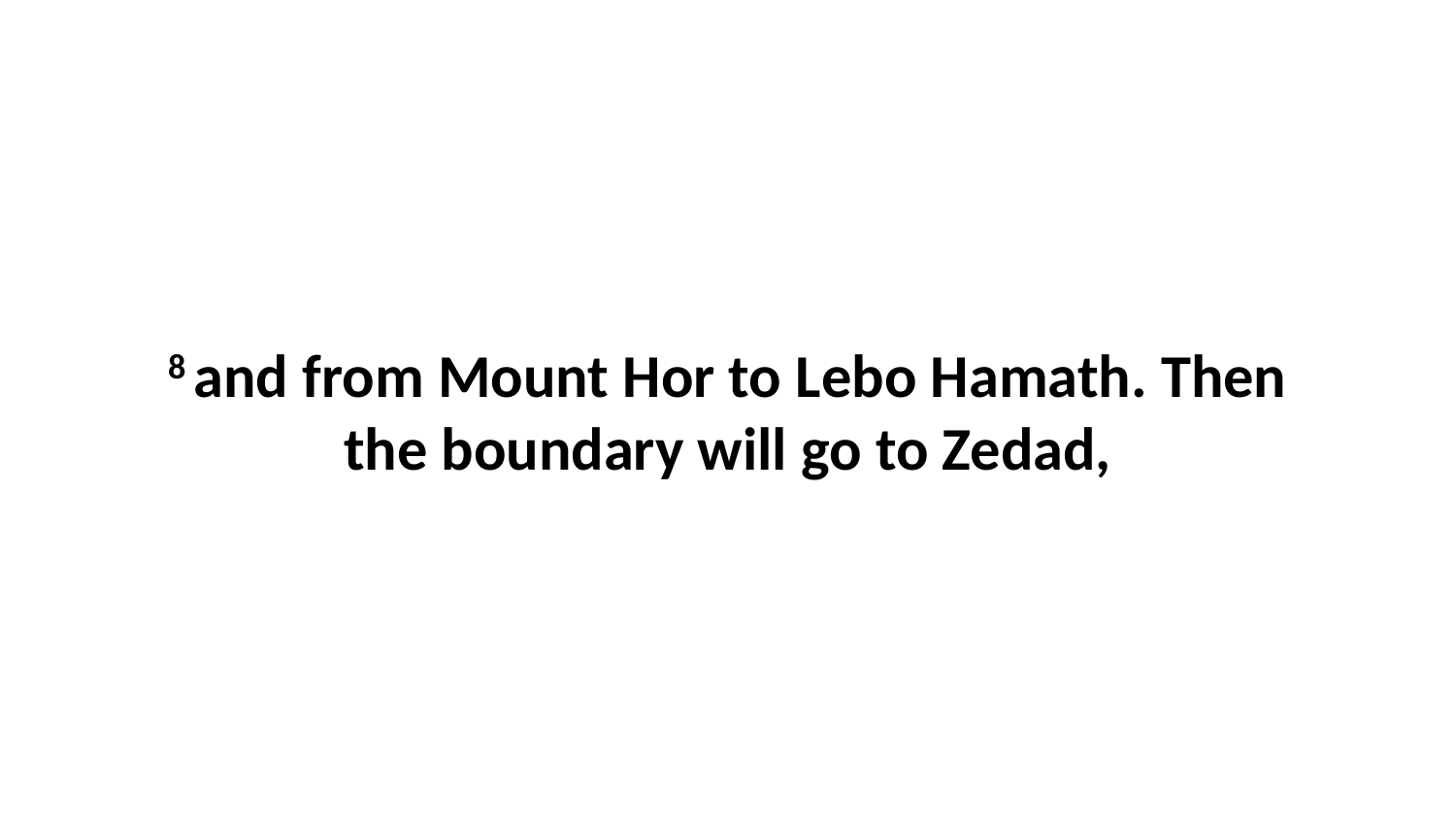

8 and from Mount Hor to Lebo Hamath. Then the boundary will go to Zedad,